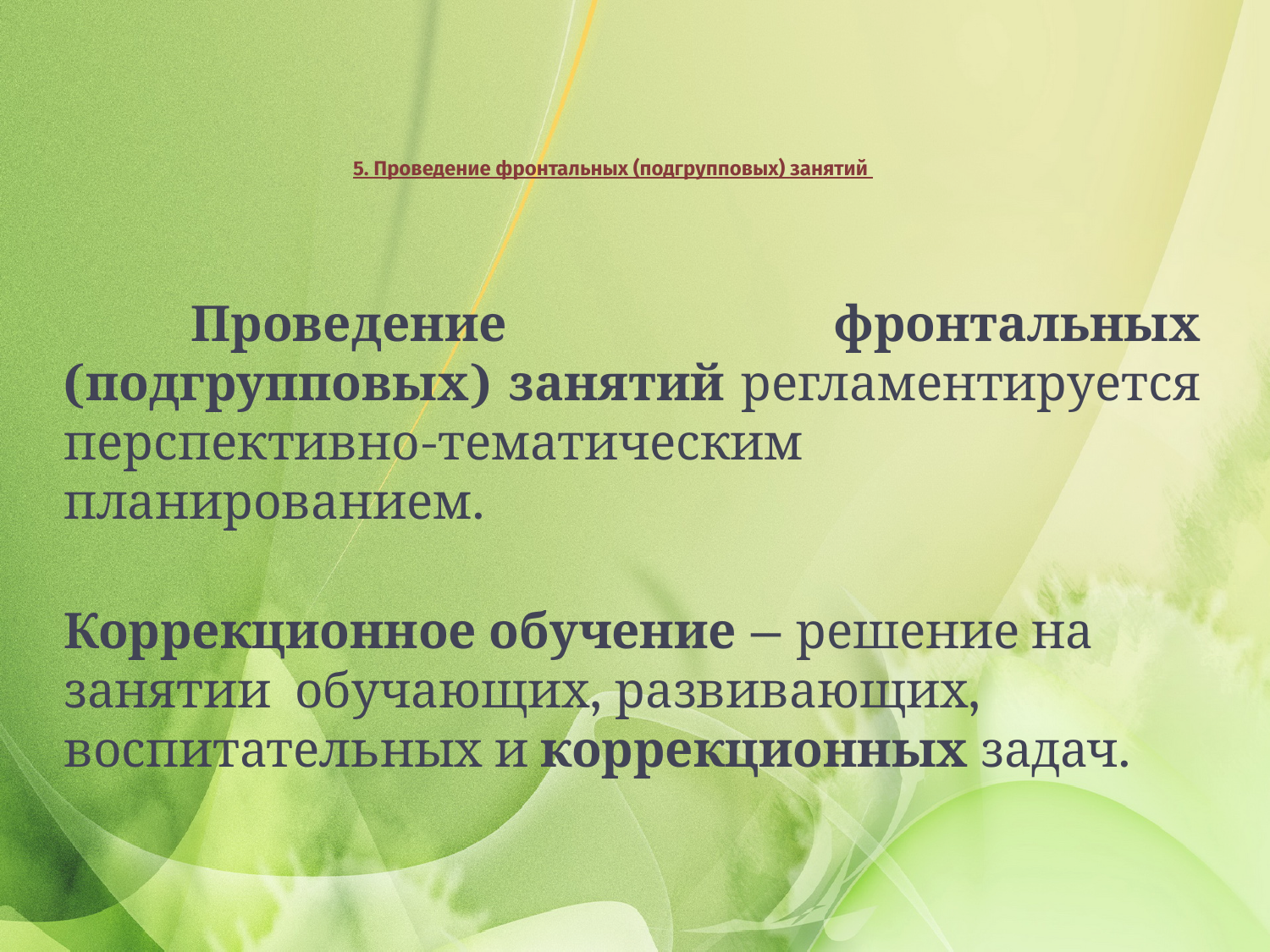

# 5. Проведение фронтальных (подгрупповых) занятий
	Проведение фронтальных (подгрупповых) занятий регламентируется перспективно-тематическим планированием.

Коррекционное обучение – решение на занятии  обучающих, развивающих,  воспитательных и коррекционных задач.